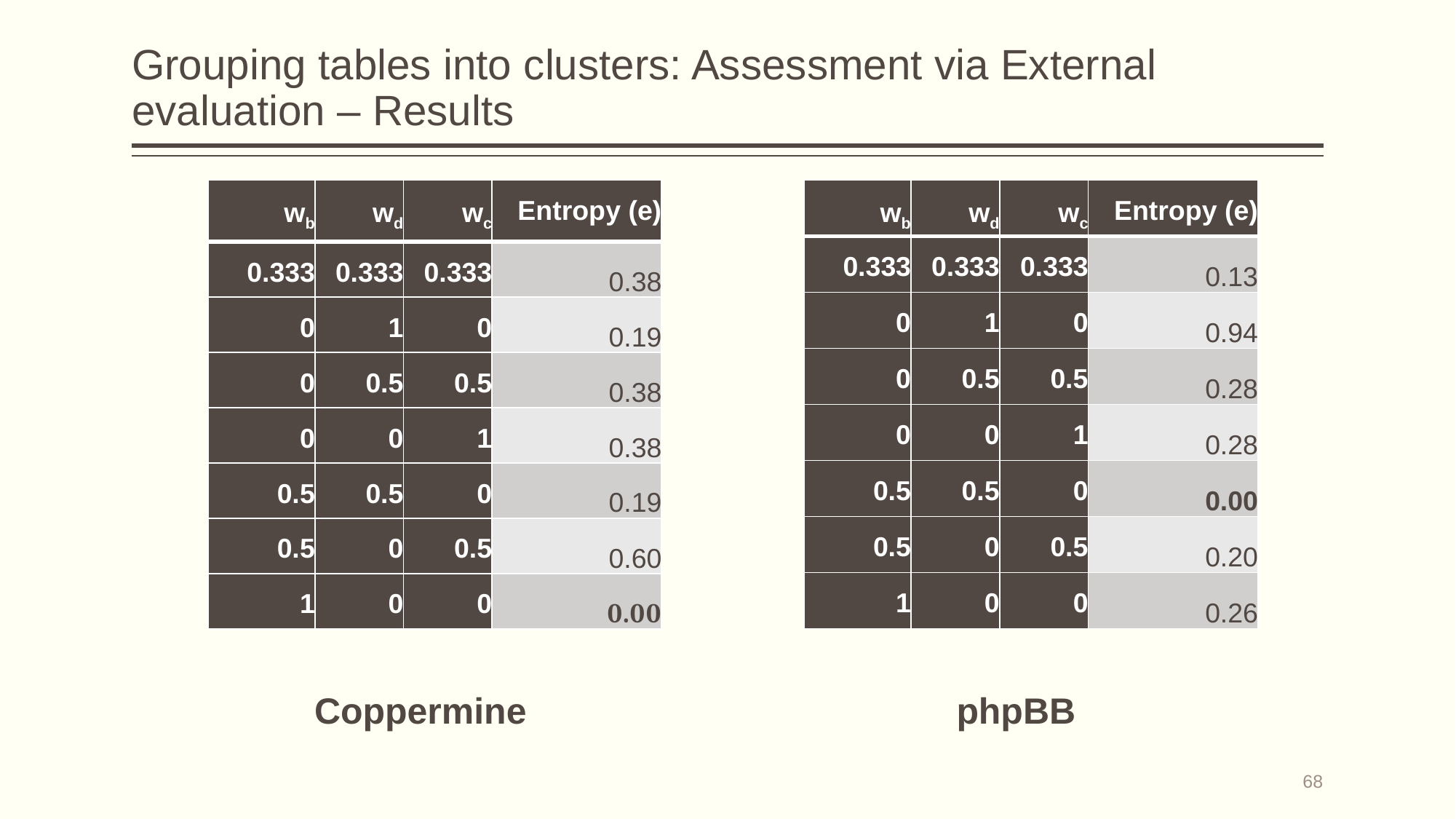

# Grouping tables into clusters: Assessment via External evaluation – Results
| wb | wd | wc | Entropy (e) |
| --- | --- | --- | --- |
| 0.333 | 0.333 | 0.333 | 0.38 |
| 0 | 1 | 0 | 0.19 |
| 0 | 0.5 | 0.5 | 0.38 |
| 0 | 0 | 1 | 0.38 |
| 0.5 | 0.5 | 0 | 0.19 |
| 0.5 | 0 | 0.5 | 0.60 |
| 1 | 0 | 0 | 0.00 |
| wb | wd | wc | Entropy (e) |
| --- | --- | --- | --- |
| 0.333 | 0.333 | 0.333 | 0.13 |
| 0 | 1 | 0 | 0.94 |
| 0 | 0.5 | 0.5 | 0.28 |
| 0 | 0 | 1 | 0.28 |
| 0.5 | 0.5 | 0 | 0.00 |
| 0.5 | 0 | 0.5 | 0.20 |
| 1 | 0 | 0 | 0.26 |
Coppermine
phpBB
68